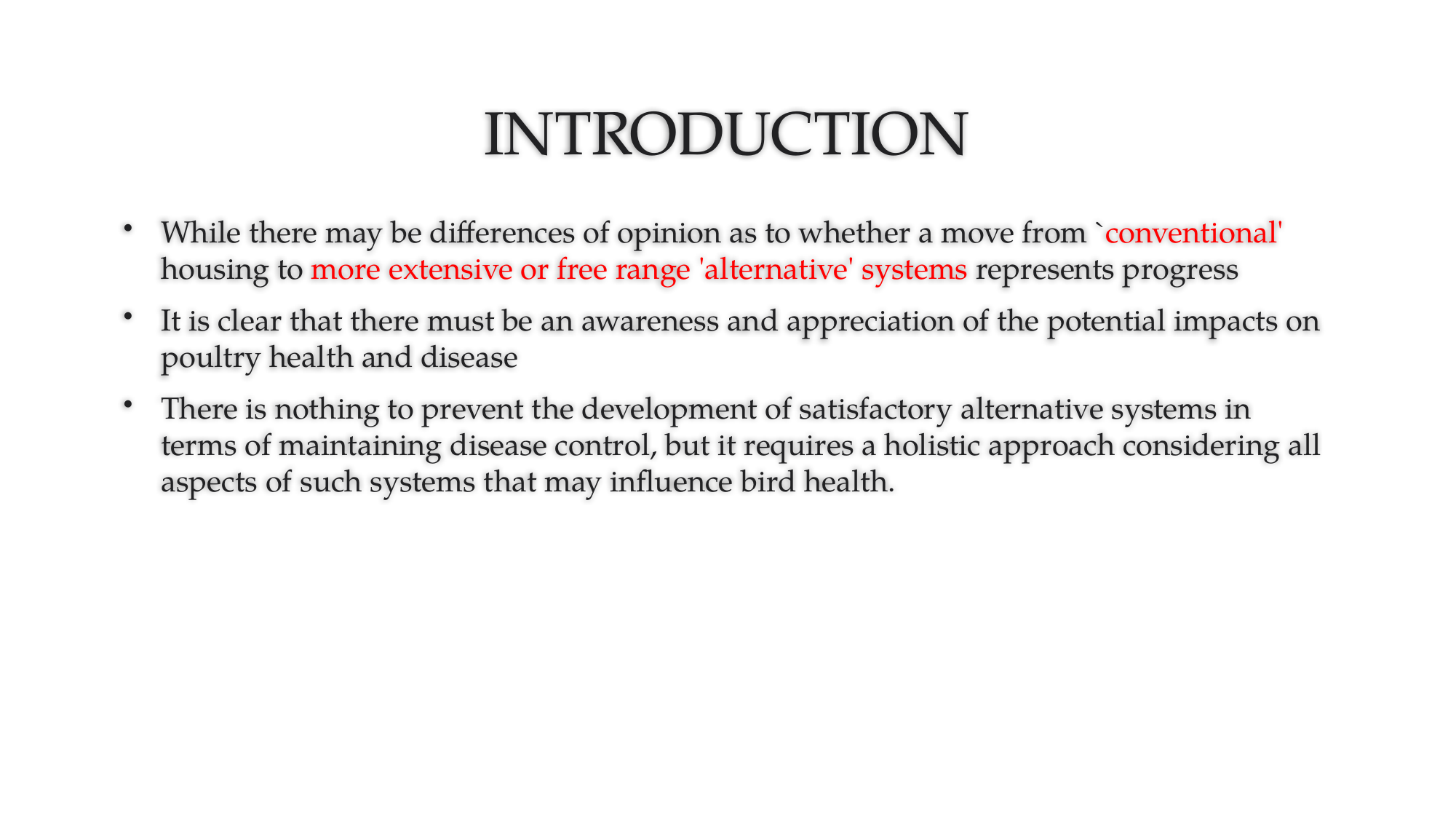

# INTRODUCTION
While there may be differences of opinion as to whether a move from `conventional' housing to more extensive or free range 'alternative' systems represents progress
It is clear that there must be an awareness and appreciation of the potential impacts on poultry health and disease
There is nothing to prevent the development of satisfactory alternative systems in terms of maintaining disease control, but it requires a holistic approach considering all aspects of such systems that may influence bird health.